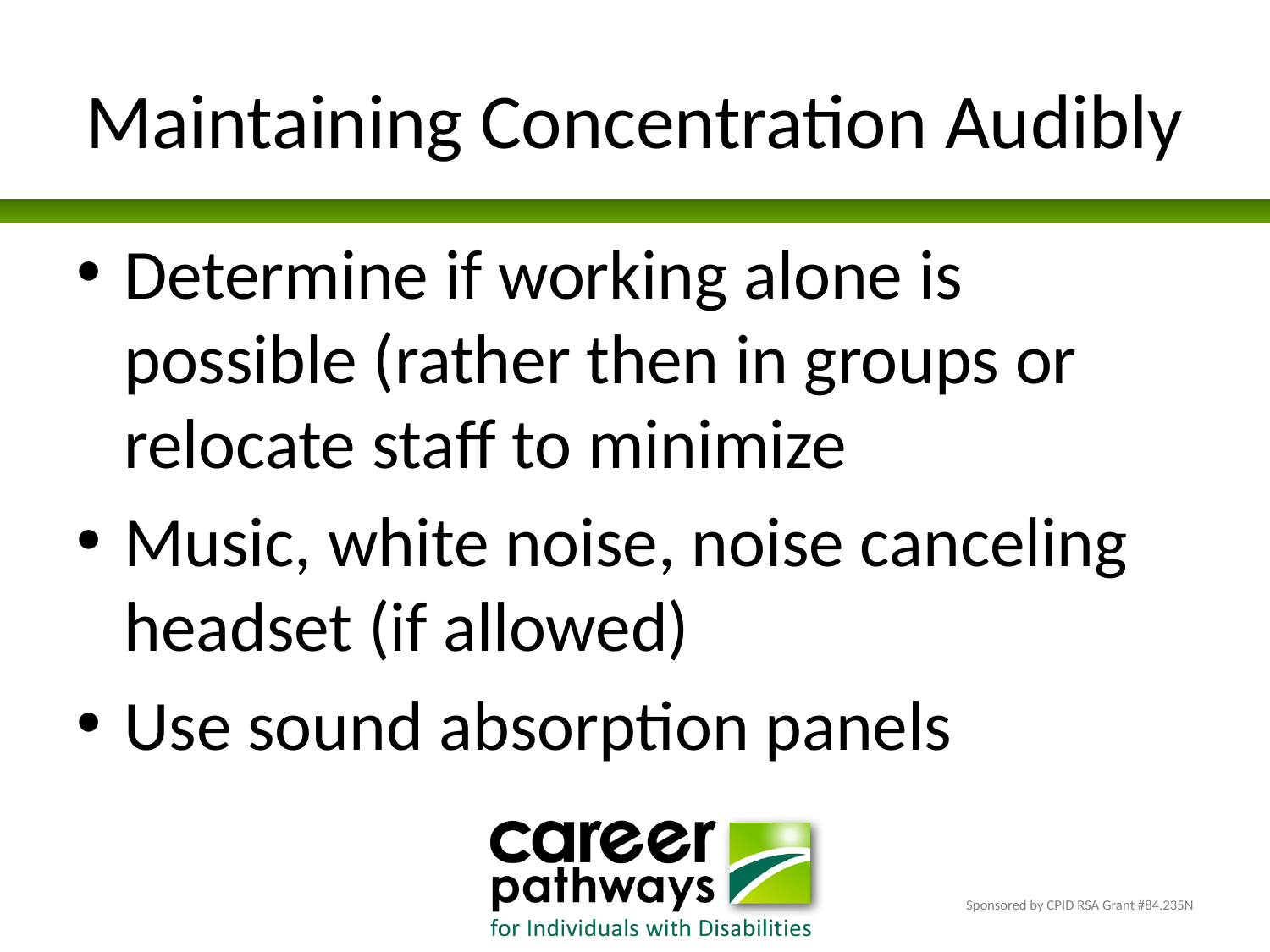

# Maintaining Concentration Audibly
Determine if working alone is possible (rather then in groups or relocate staff to minimize
Music, white noise, noise canceling headset (if allowed)
Use sound absorption panels